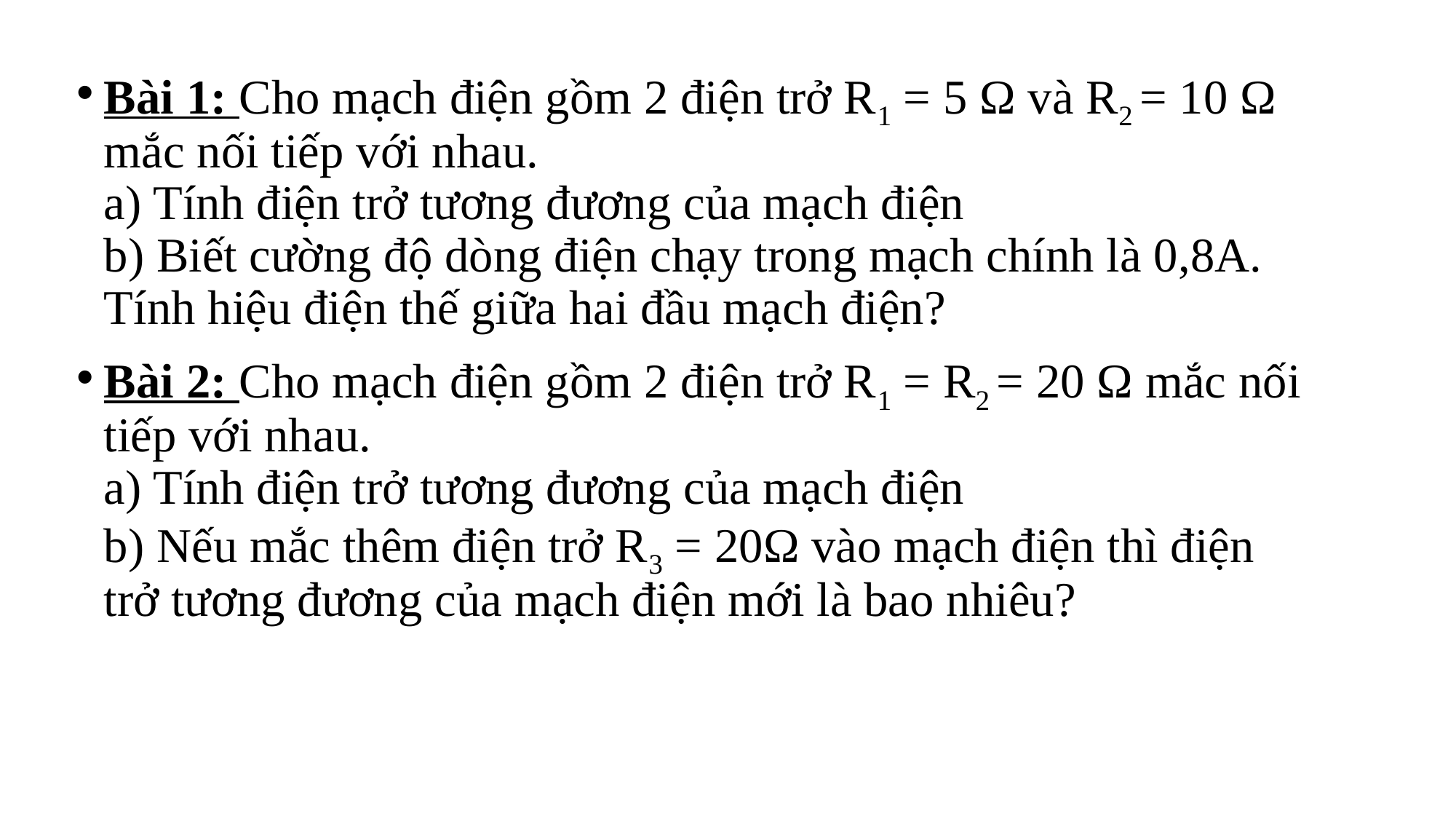

Bài 1: Cho mạch điện gồm 2 điện trở R1 = 5 Ω và R2 = 10 Ω mắc nối tiếp với nhau.
a) Tính điện trở tương đương của mạch điện
b) Biết cường độ dòng điện chạy trong mạch chính là 0,8A. Tính hiệu điện thế giữa hai đầu mạch điện?
Bài 2: Cho mạch điện gồm 2 điện trở R1 = R2 = 20 Ω mắc nối tiếp với nhau.
a) Tính điện trở tương đương của mạch điện
b) Nếu mắc thêm điện trở R3 = 20Ω vào mạch điện thì điện trở tương đương của mạch điện mới là bao nhiêu?